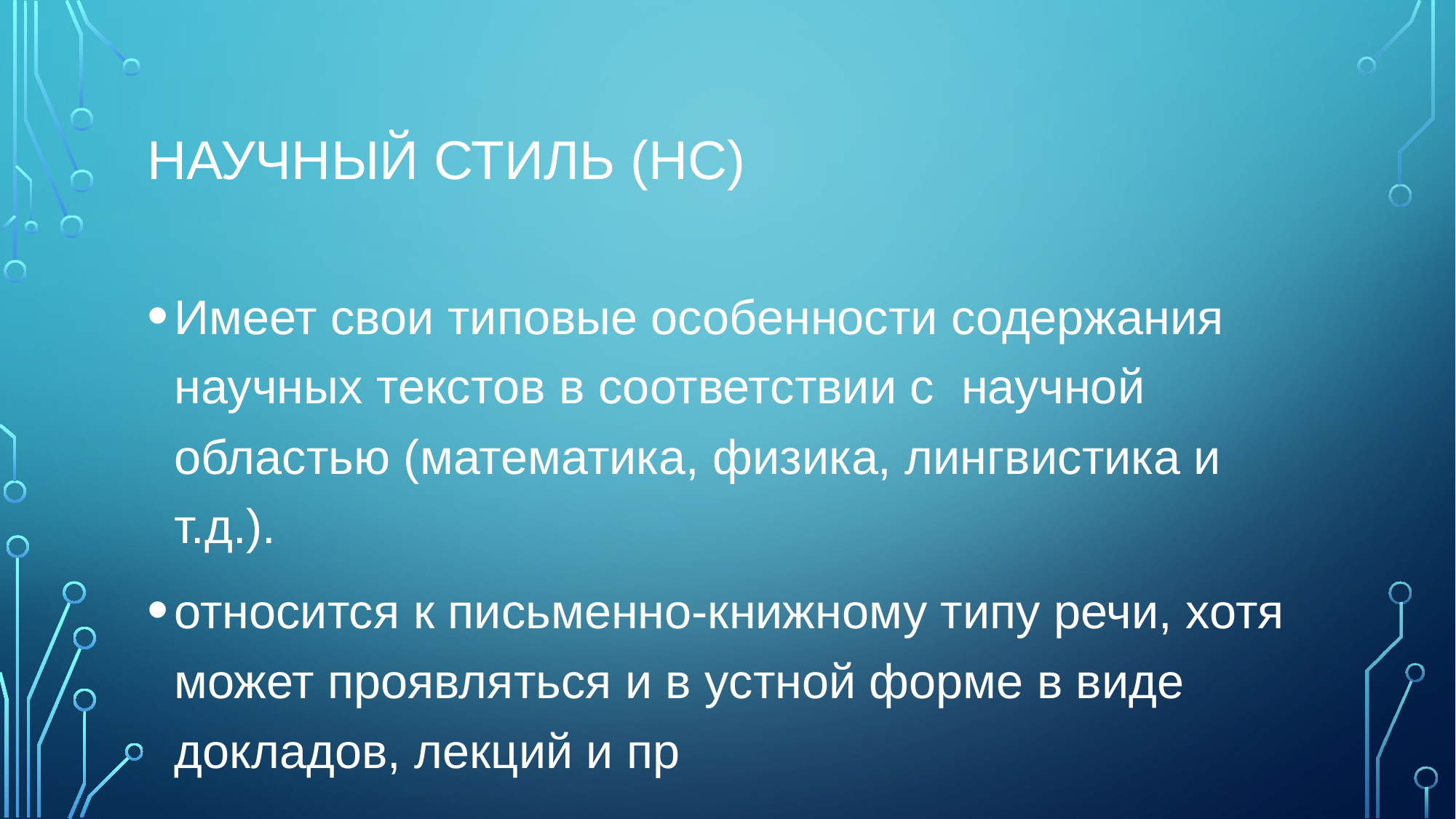

# Научный стиль (НС)
Имеет свои типовые особенности содержания научных текстов в соответствии с  научной областью (математика, физика, лингвистика и т.д.).
относится к письменно-книжному типу речи, хотя может проявляться и в устной форме в виде докладов, лекций и пр